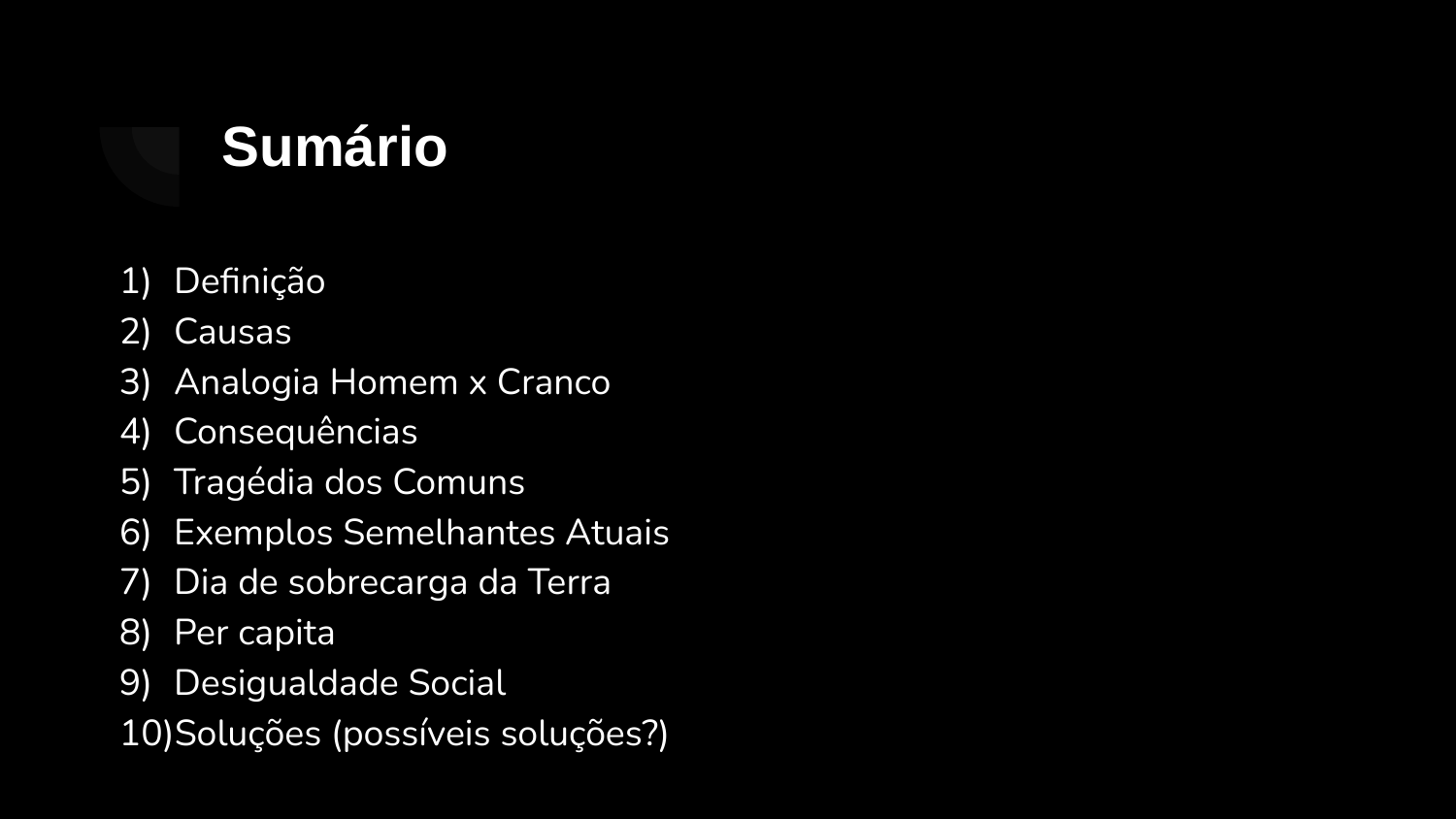

# Sumário
Definição
Causas
Analogia Homem x Cranco
Consequências
Tragédia dos Comuns
Exemplos Semelhantes Atuais
Dia de sobrecarga da Terra
Per capita
Desigualdade Social
Soluções (possíveis soluções?)